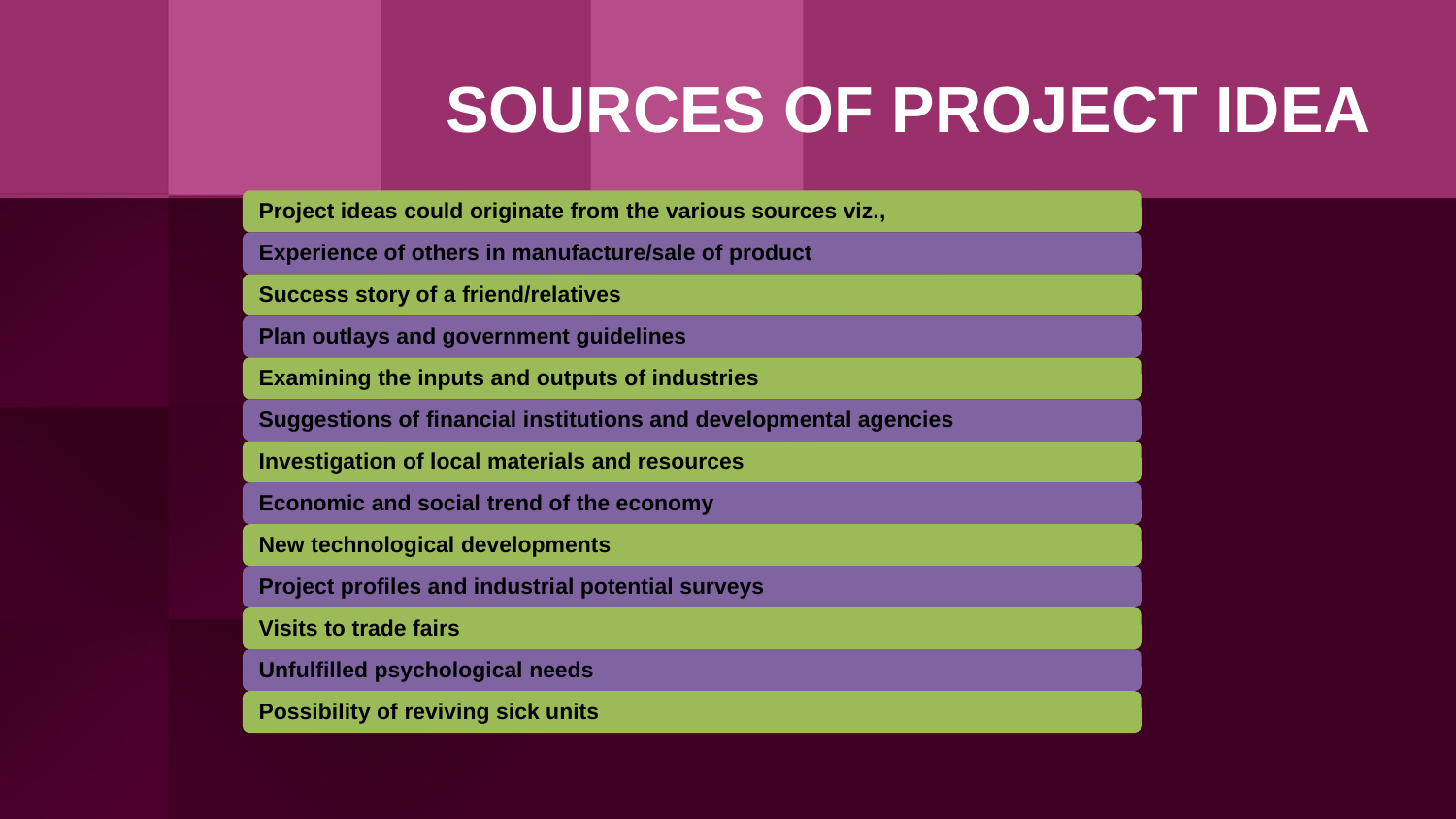

# SOURCES OF PROJECT IDEA
Experience of others in manufacture/sale of product
Success story of a friend/relatives
Plan outlays and government guidelines
Project ideas could originate from the various sources viz.,
Suggestions of financial institutions and developmental agencies
Investigation of local materials and resources
Economic and social trend of the economy
New technological developments
Project profiles and industrial potential surveys
Examining the inputs and outputs of industries
Visits to trade fairs
Unfulfilled psychological needs
Possibility of reviving sick units